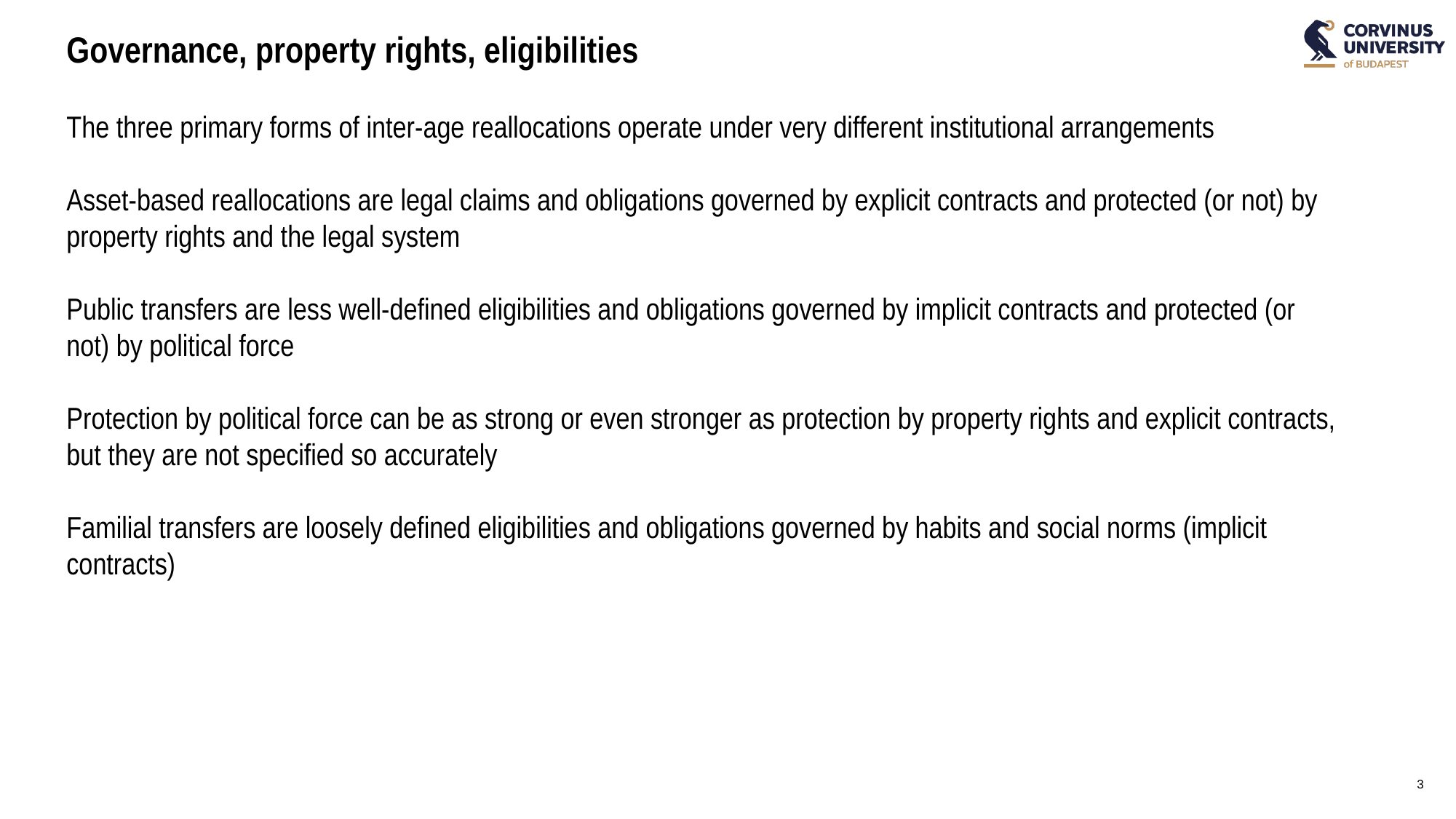

Governance, property rights, eligibilities
The three primary forms of inter-age reallocations operate under very different institutional arrangements

Asset-based reallocations are legal claims and obligations governed by explicit contracts and protected (or not) by property rights and the legal system

Public transfers are less well-defined eligibilities and obligations governed by implicit contracts and protected (or not) by political force

Protection by political force can be as strong or even stronger as protection by property rights and explicit contracts, but they are not specified so accurately

Familial transfers are loosely defined eligibilities and obligations governed by habits and social norms (implicit contracts)